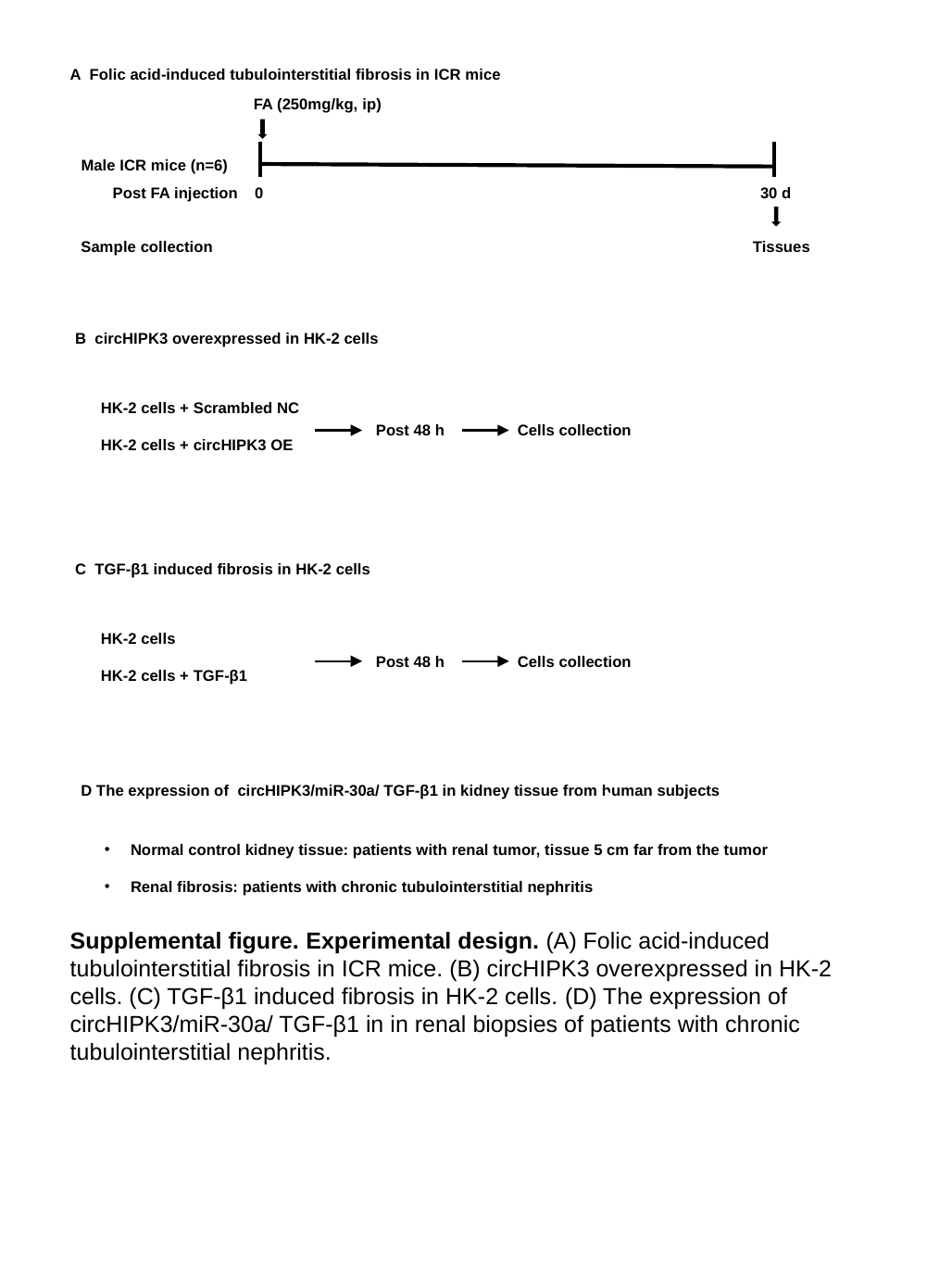

A  Folic acid-induced tubulointerstitial fibrosis in ICR mice
FA (250mg/kg, ip)

Male ICR mice (n=6)
Post FA injection
0                                                                                                                 30 d
Sample collection                                                                                                                           Tissues

B  circHIPK3 overexpressed in HK-2 cells
HK-2 cells + Scrambled NC
Post 48 h
Cells collection
HK-2 cells + circHIPK3 OE
C  TGF-β1 induced fibrosis in HK-2 cells
HK-2 cells
Post 48 h
Cells collection
HK-2 cells + TGF-β1
D The expression of  circHIPK3/miR-30a/ TGF-β1 in kidney tissue from human subjects
Normal control kidney tissue: patients with renal tumor, tissue 5 cm far from the tumor

Renal fibrosis: patients with chronic tubulointerstitial nephritis
Supplemental figure. Experimental design. (A) Folic acid-induced tubulointerstitial fibrosis in ICR mice. (B) circHIPK3 overexpressed in HK-2 cells. (C) TGF-β1 induced fibrosis in HK-2 cells. (D) The expression of  circHIPK3/miR-30a/ TGF-β1 in in renal biopsies of patients with chronic tubulointerstitial nephritis.